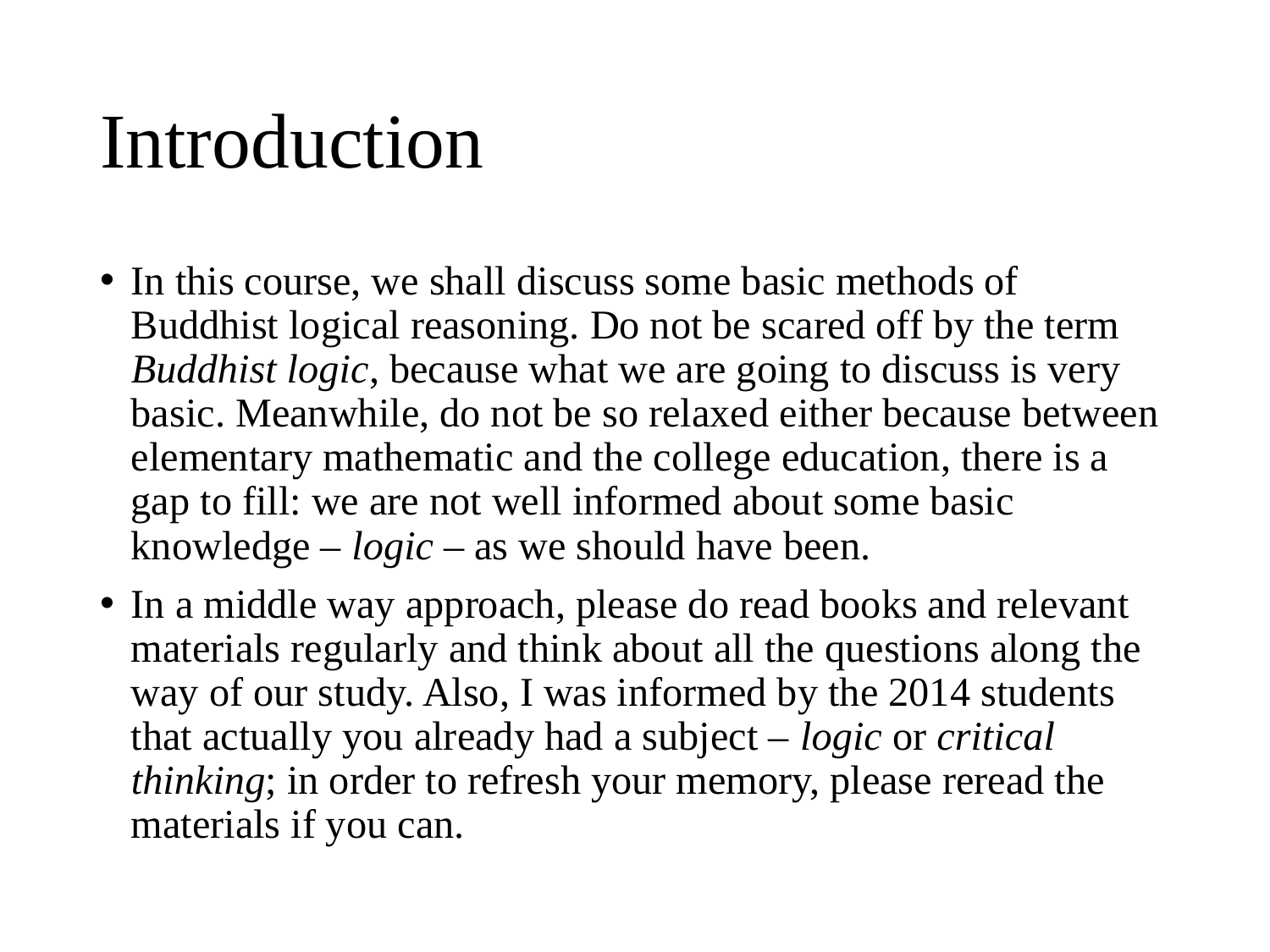

# Introduction
In this course, we shall discuss some basic methods of Buddhist logical reasoning. Do not be scared off by the term Buddhist logic, because what we are going to discuss is very basic. Meanwhile, do not be so relaxed either because between elementary mathematic and the college education, there is a gap to fill: we are not well informed about some basic knowledge – logic – as we should have been.
In a middle way approach, please do read books and relevant materials regularly and think about all the questions along the way of our study. Also, I was informed by the 2014 students that actually you already had a subject – logic or critical thinking; in order to refresh your memory, please reread the materials if you can.